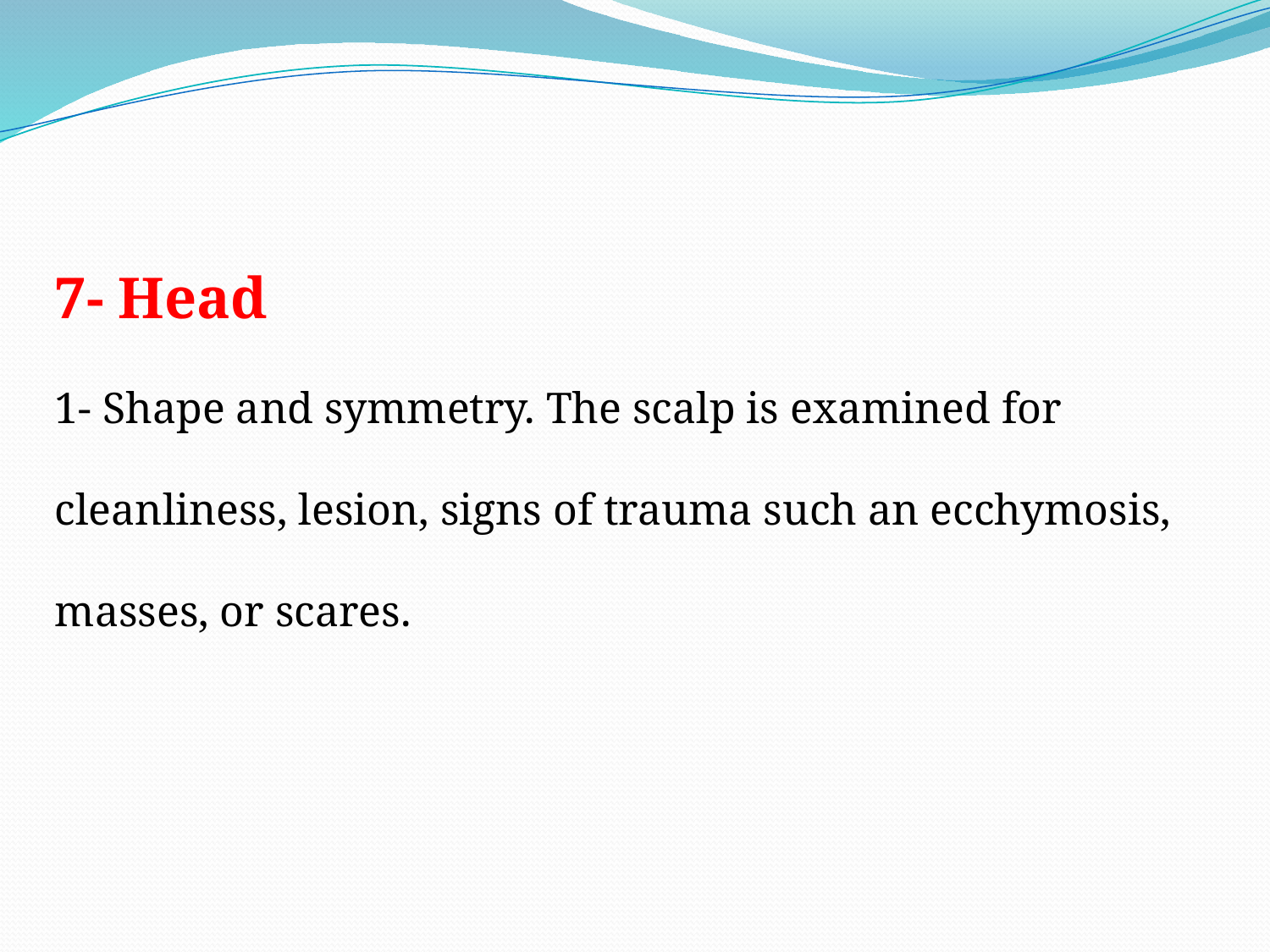

7- Head
1- Shape and symmetry. The scalp is examined for cleanliness, lesion, signs of trauma such an ecchymosis, masses, or scares.